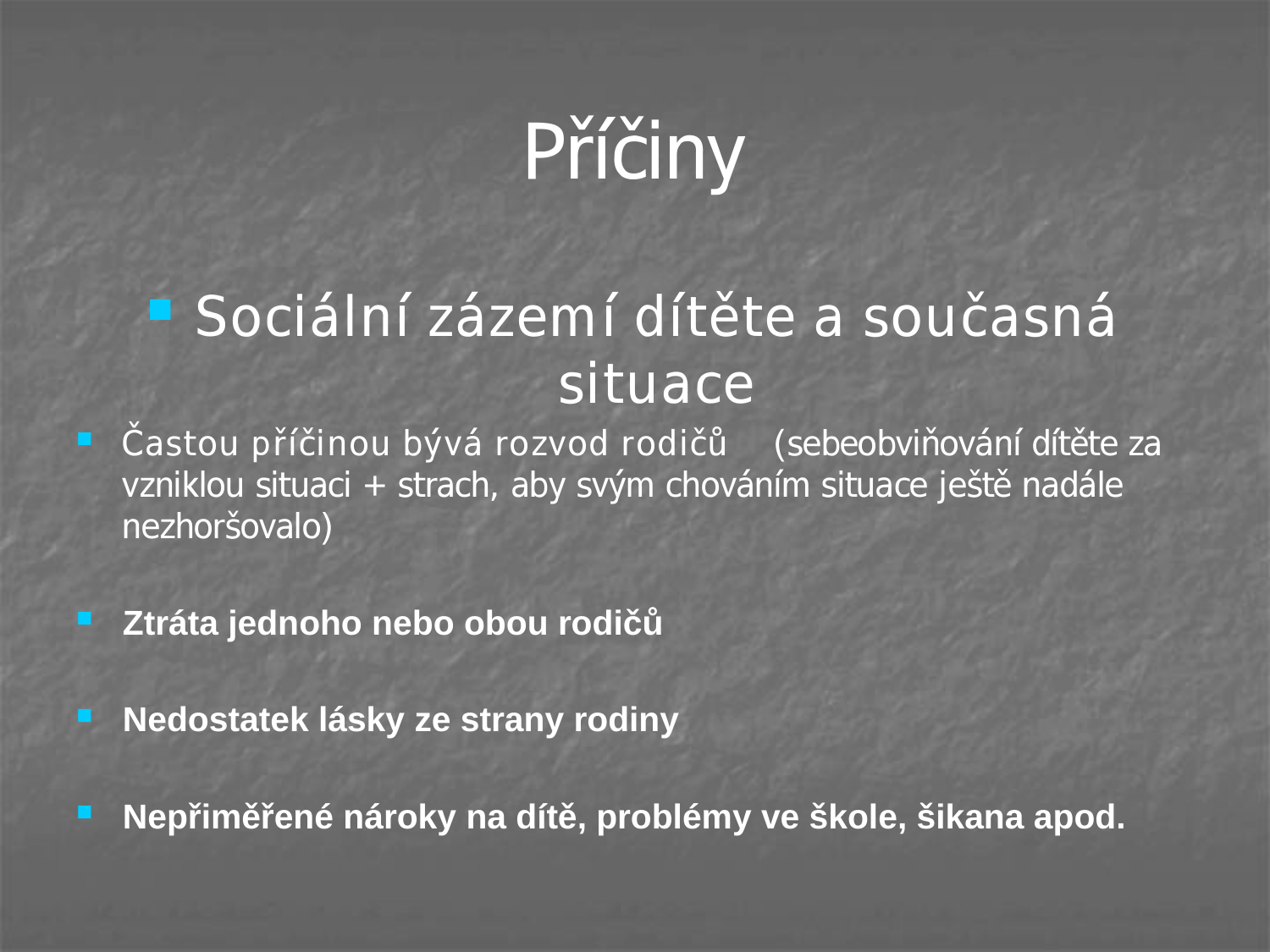

Příčiny
Sociální zázemí dítěte a současná situace
Častou příčinou bývá rozvod rodičů    (sebeobviňování dítěte za vzniklou situaci + strach, aby svým chováním situace ještě nadále nezhoršovalo)

Ztráta jednoho nebo obou rodičů

Nedostatek lásky ze strany rodiny

Nepřiměřené nároky na dítě, problémy ve škole, šikana apod.